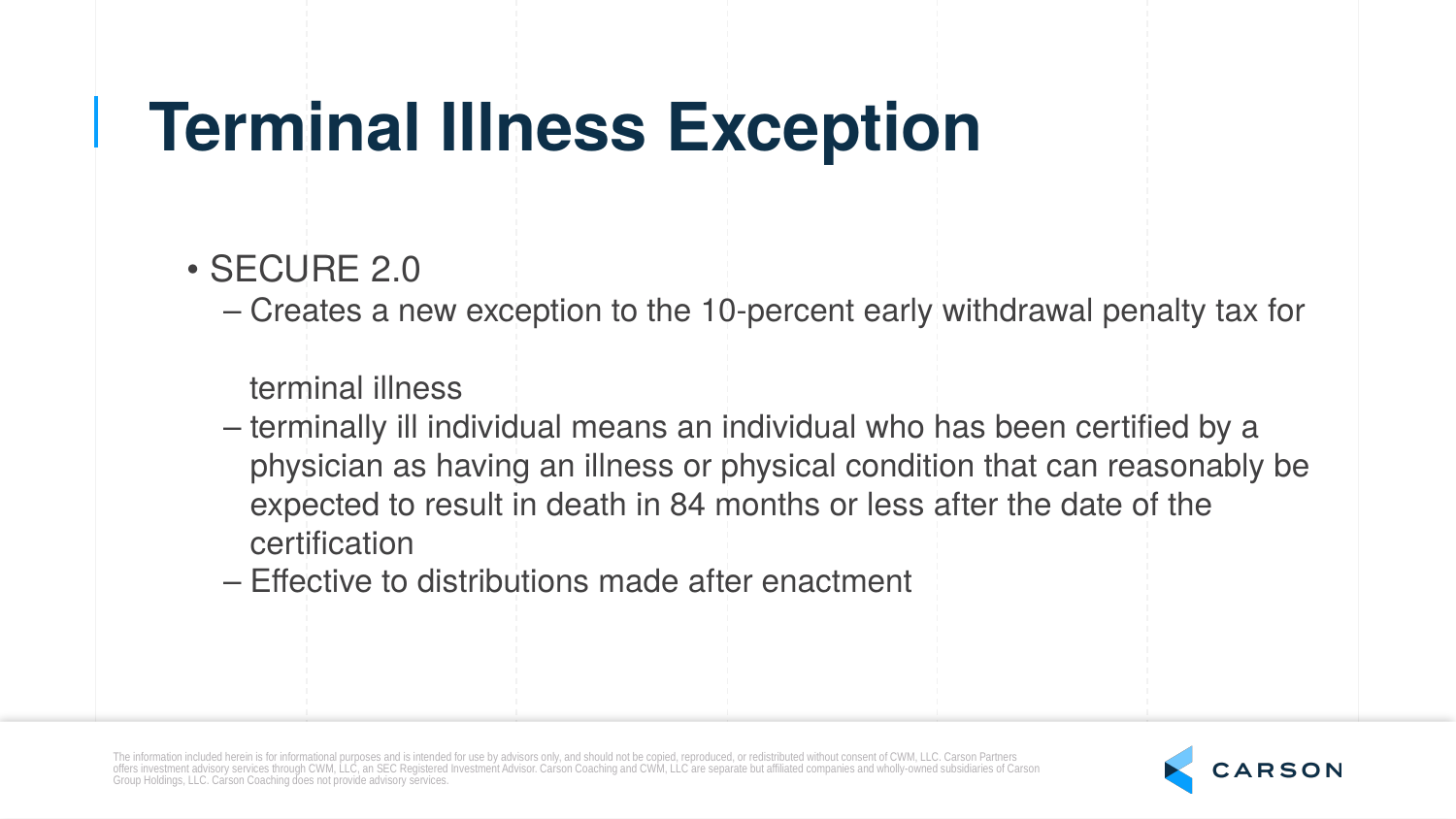

Terminal Illness Exception
• SECURE 2.0
	– Creates a new exception to the 10-percent early withdrawal penalty tax for
       terminal illness
	– terminally ill individual means an individual who has been certified by a
	   physician as having an illness or physical condition that can reasonably be
	   expected to result in death in 84 months or less after the date of the
	   certification
	– Effective to distributions made after enactment